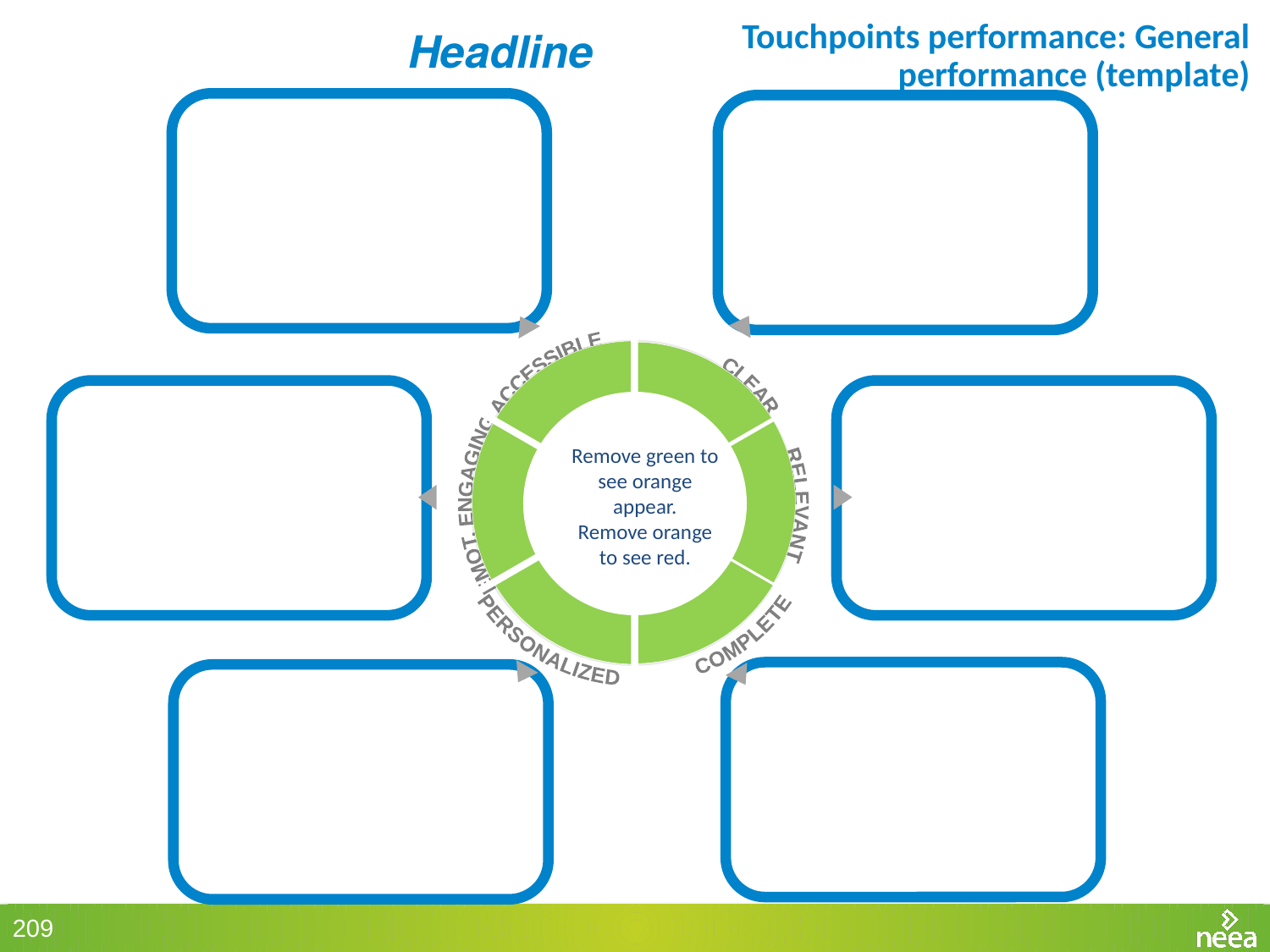

Touchpoints performance: General performance (template)
# Headline

PERSONALIZED             COMPLETE

ACCESSIBLE                      CLEAR
EMOT. ENGAGING
RELEVANT

Remove green to see orange appear.
Remove orange to see red.